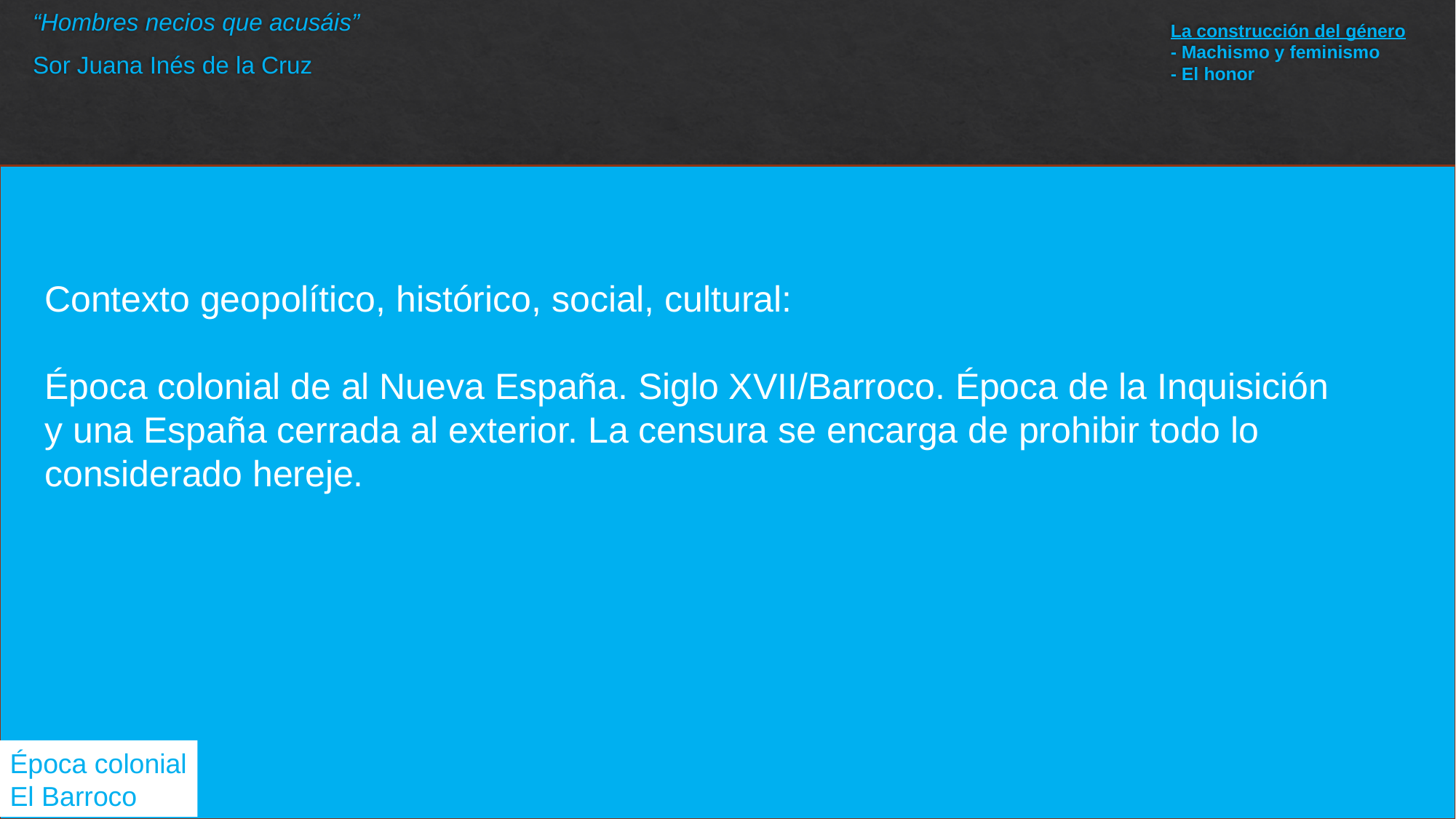

“Hombres necios que acusáis”
Sor Juana Inés de la Cruz
# La construcción del género - Machismo y feminismo - El honor

Contexto geopolítico, histórico, social, cultural:

Época colonial de al Nueva España. Siglo XVII/Barroco. Época de la Inquisición y una España cerrada al exterior. La censura se encarga de prohibir todo lo considerado hereje.
Época colonial
El Barroco